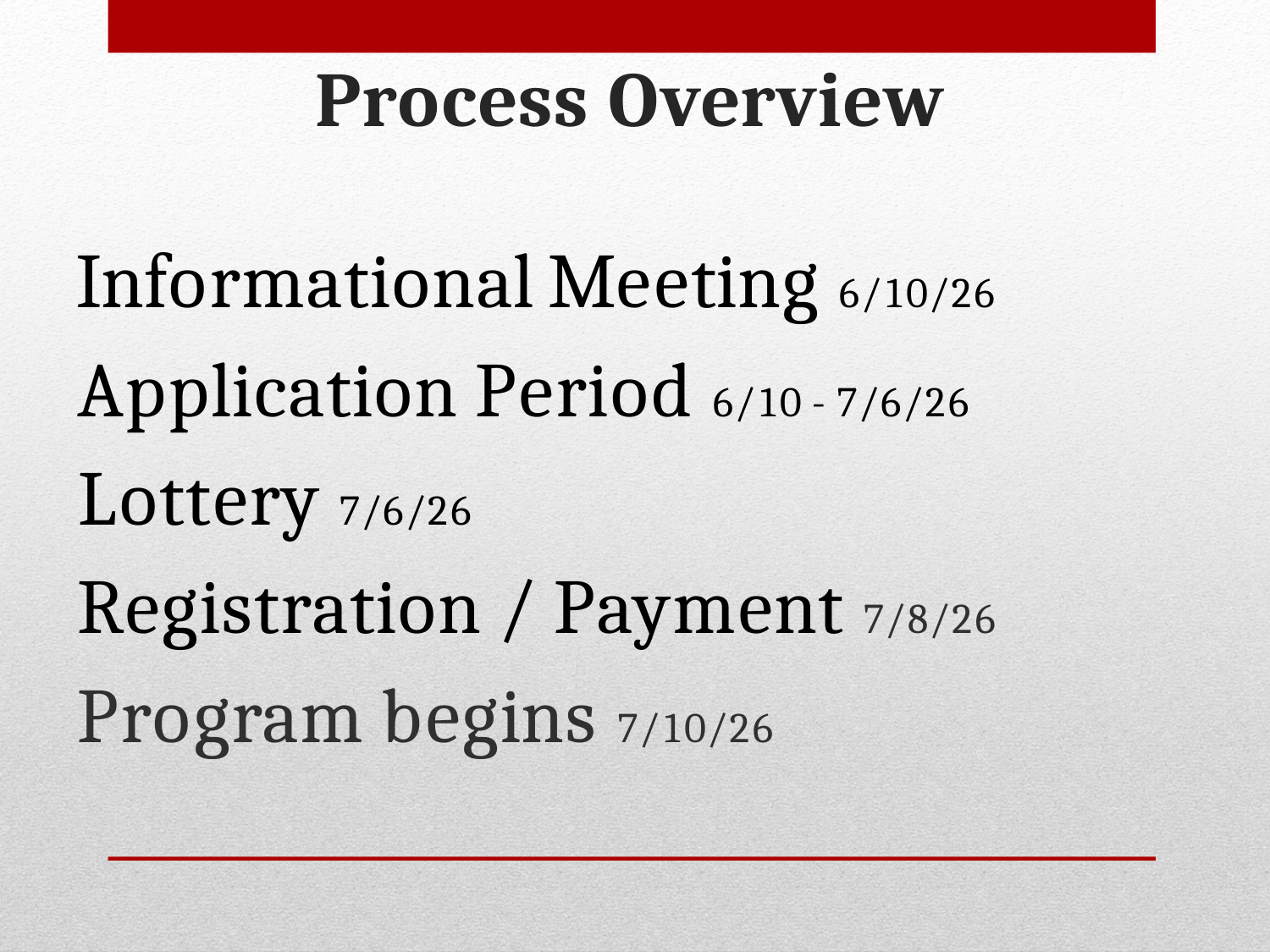

# Process Overview
Informational Meeting 6/10/26
Application Period 6/10 - 7/6/26
Lottery 7/6/26
Registration / Payment 7/8/26
Program begins 7/10/26